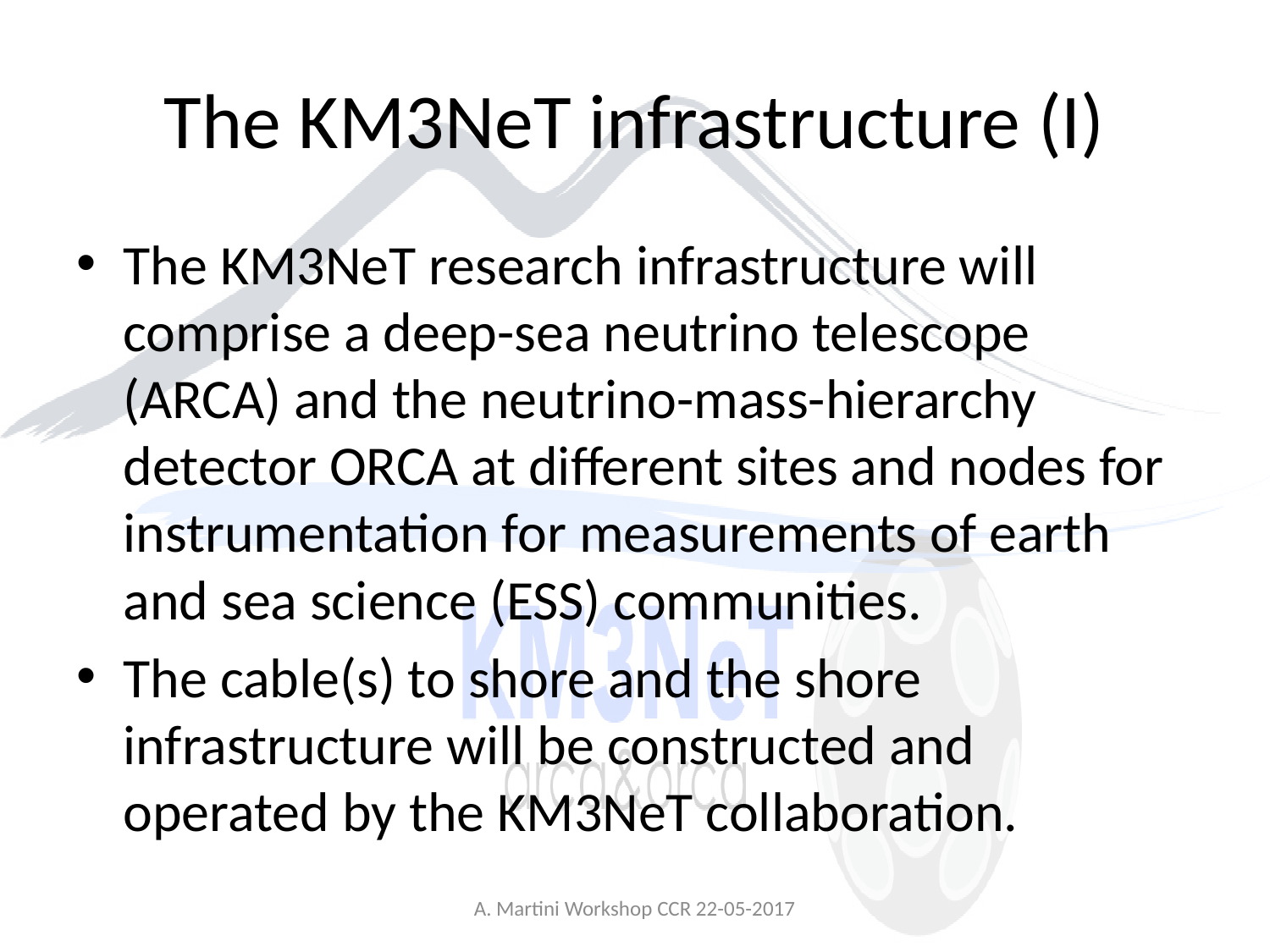

# The KM3NeT infrastructure (I)
The KM3NeT research infrastructure will comprise a deep-sea neutrino telescope (ARCA) and the neutrino-mass-hierarchy detector ORCA at different sites and nodes for instrumentation for measurements of earth and sea science (ESS) communities.
The cable(s) to shore and the shore infrastructure will be constructed and operated by the KM3NeT collaboration.

A. Martini Workshop CCR 22-05-2017